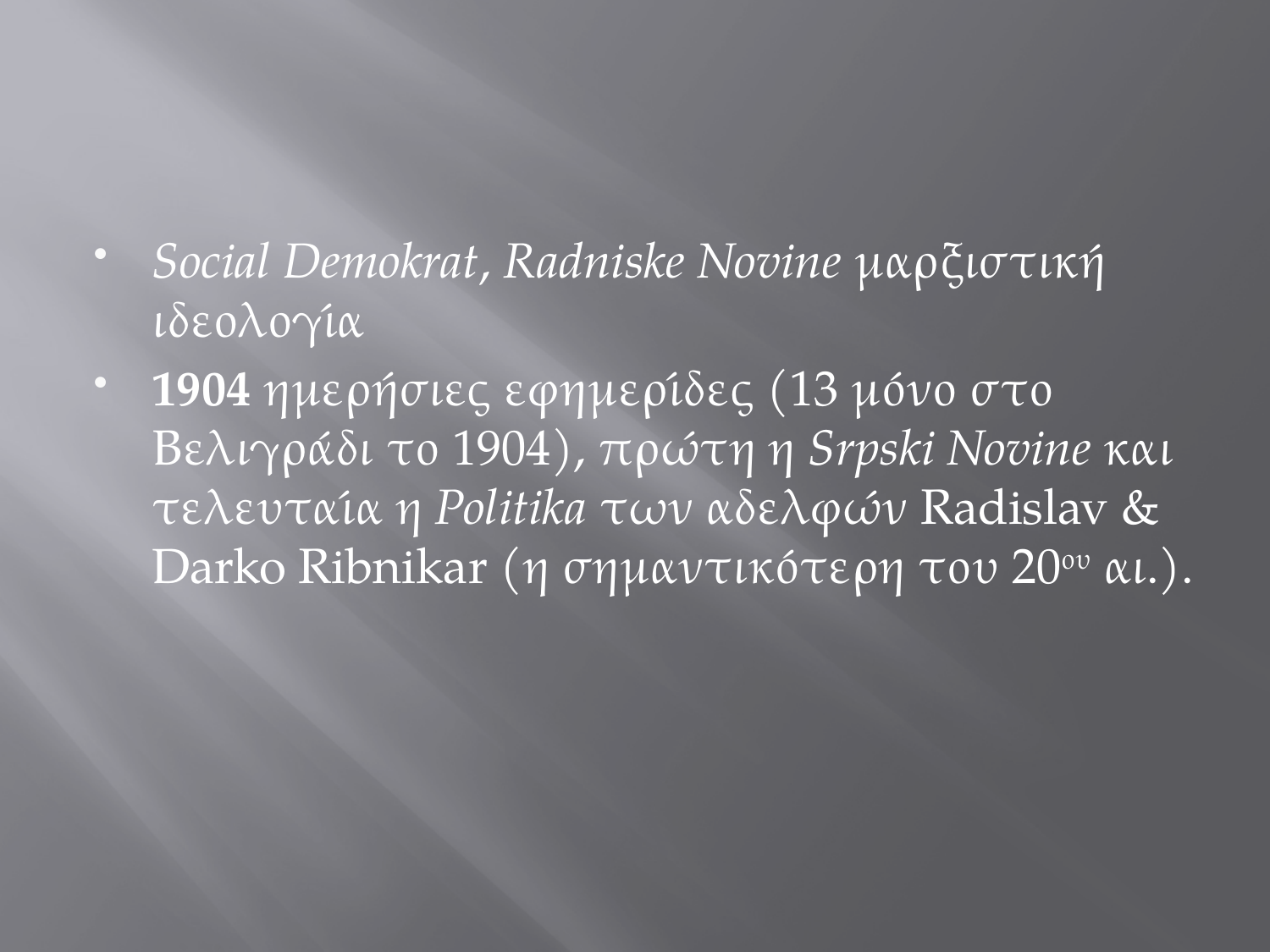

#
Social Demokrat, Radniske Novine μαρξιστική ιδεολογία
1904 ημερήσιες εφημερίδες (13 μόνο στο Βελιγράδι το 1904), πρώτη η Srpski Novine και τελευταία η Politika των αδελφών Radislav & Darko Ribnikar (η σημαντικότερη του 20ου αι.).